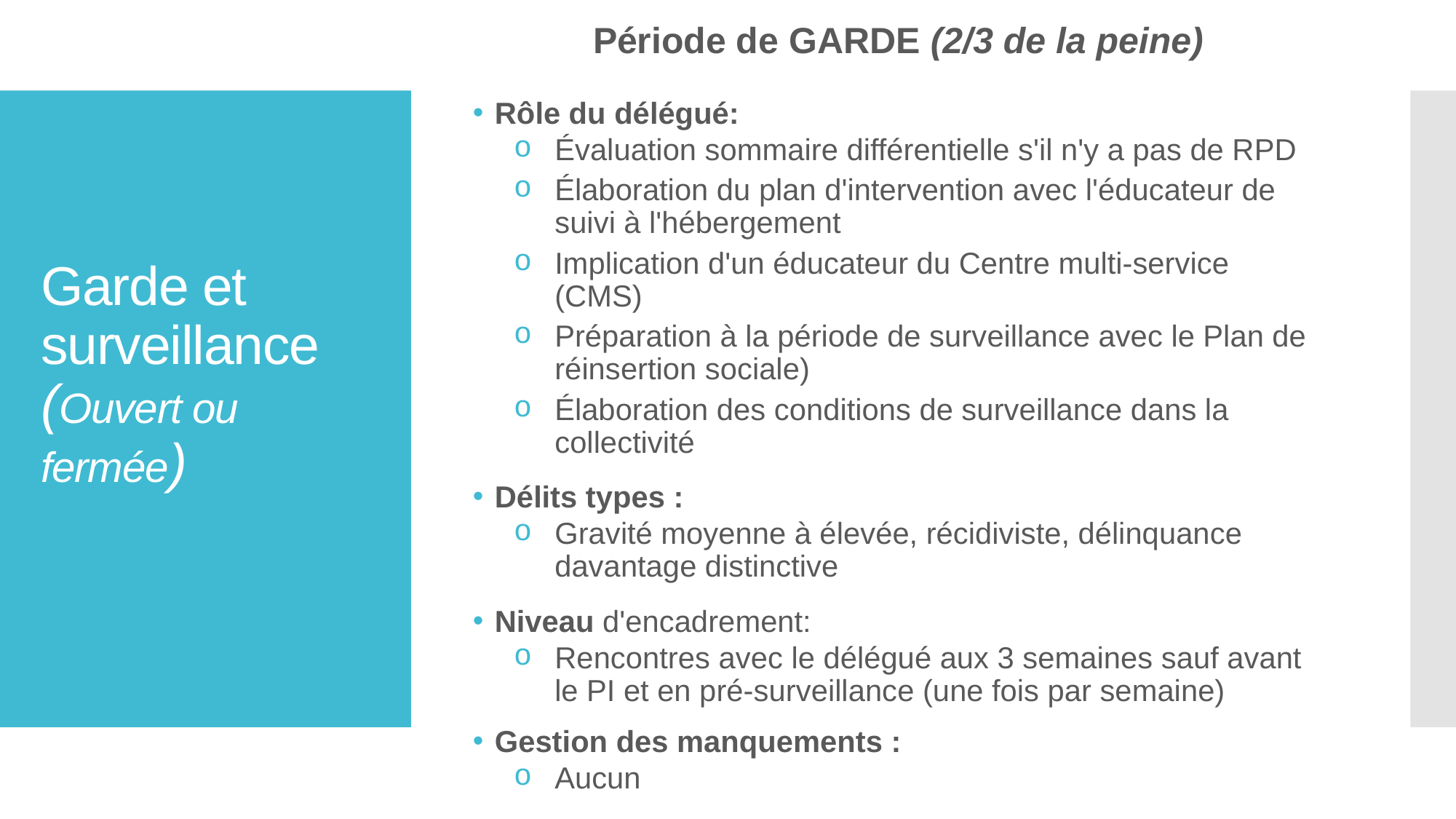

Période de GARDE (2/3 de la peine)
Rôle du délégué:
Évaluation sommaire différentielle s'il n'y a pas de RPD
Élaboration du plan d'intervention avec l'éducateur de suivi à l'hébergement
Implication d'un éducateur du Centre multi-service (CMS)
Préparation à la période de surveillance avec le Plan de réinsertion sociale)
Élaboration des conditions de surveillance dans la collectivité
Délits types :
Gravité moyenne à élevée, récidiviste, délinquance davantage distinctive
Niveau d'encadrement:
Rencontres avec le délégué aux 3 semaines sauf avant le PI et en pré-surveillance (une fois par semaine)
Gestion des manquements :
Aucun
# Garde et surveillance (Ouvert ou fermée)